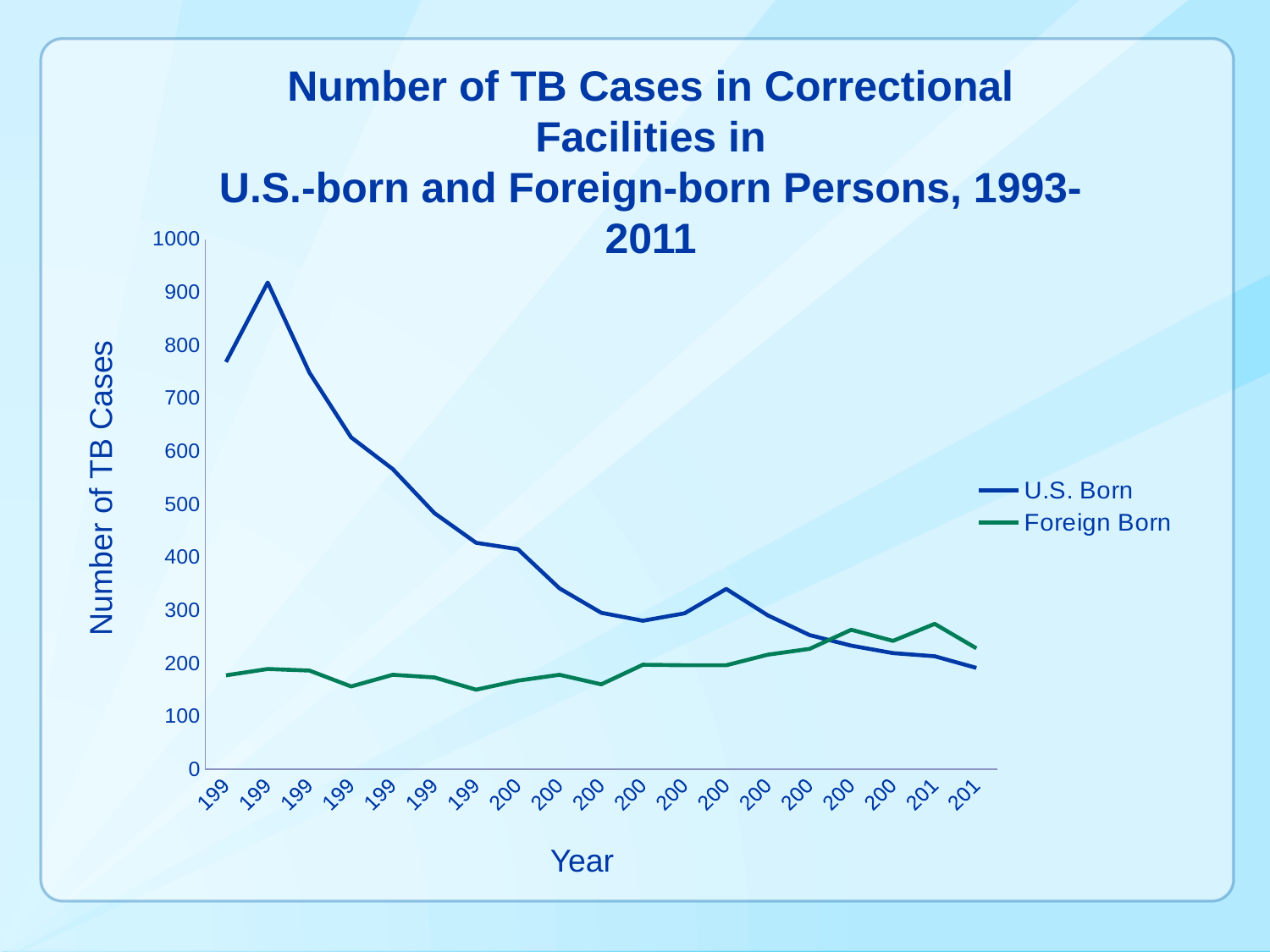

Number of TB Cases in Correctional Facilities in
U.S.-born and Foreign-born Persons, 1993-2011
Number of TB Cases

### Chart

| Category |
|---|

### Chart

| Category |  |  |
|---|---|---|
| 1993 | 768.0 | 177.0 |
| 1994 | 918.0 | 189.0 |
| 1995 | 748.0 | 186.0 |
| 1996 | 626.0 | 156.0 |
| 1997 | 566.0 | 178.0 |
| 1998 | 483.0 | 173.0 |
| 1999 | 427.0 | 150.0 |
| 2000 | 415.0 | 167.0 |
| 2001 | 341.0 | 178.0 |
| 2002 | 295.0 | 160.0 |
| 2003 | 280.0 | 197.0 |
| 2004 | 294.0 | 196.0 |
| 2005 | 340.0 | 196.0 |
| 2006 | 290.0 | 216.0 |
| 2007 | 253.0 | 227.0 |
| 2008 | 233.0 | 263.0 |
| 2009 | 219.0 | 242.0 |
| 2010 | 213.0 | 274.0 |
| 2011 | 191.0 | 228.0 |
Year